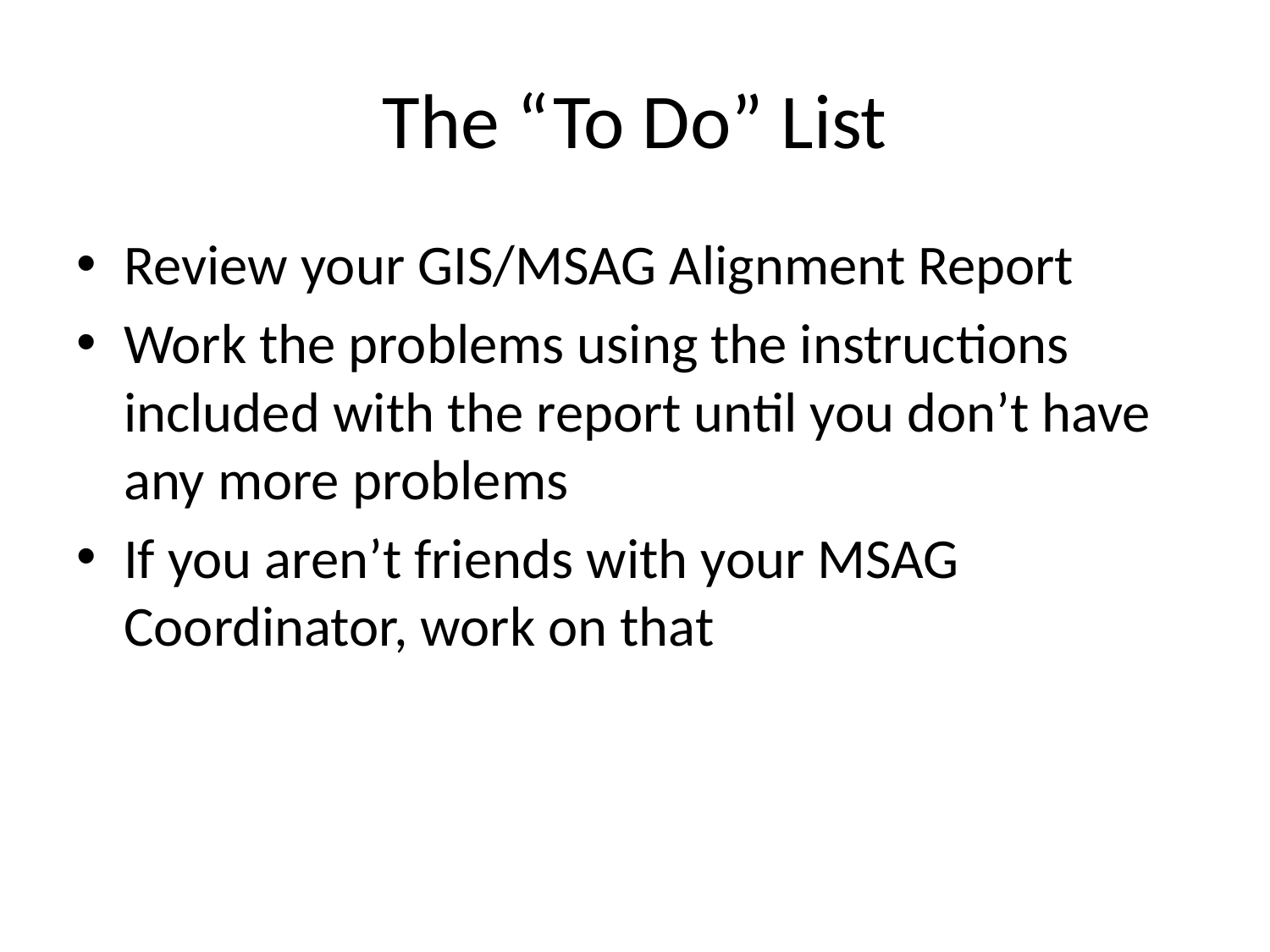

# The “To Do” List
Review your GIS/MSAG Alignment Report
Work the problems using the instructions included with the report until you don’t have any more problems
If you aren’t friends with your MSAG Coordinator, work on that